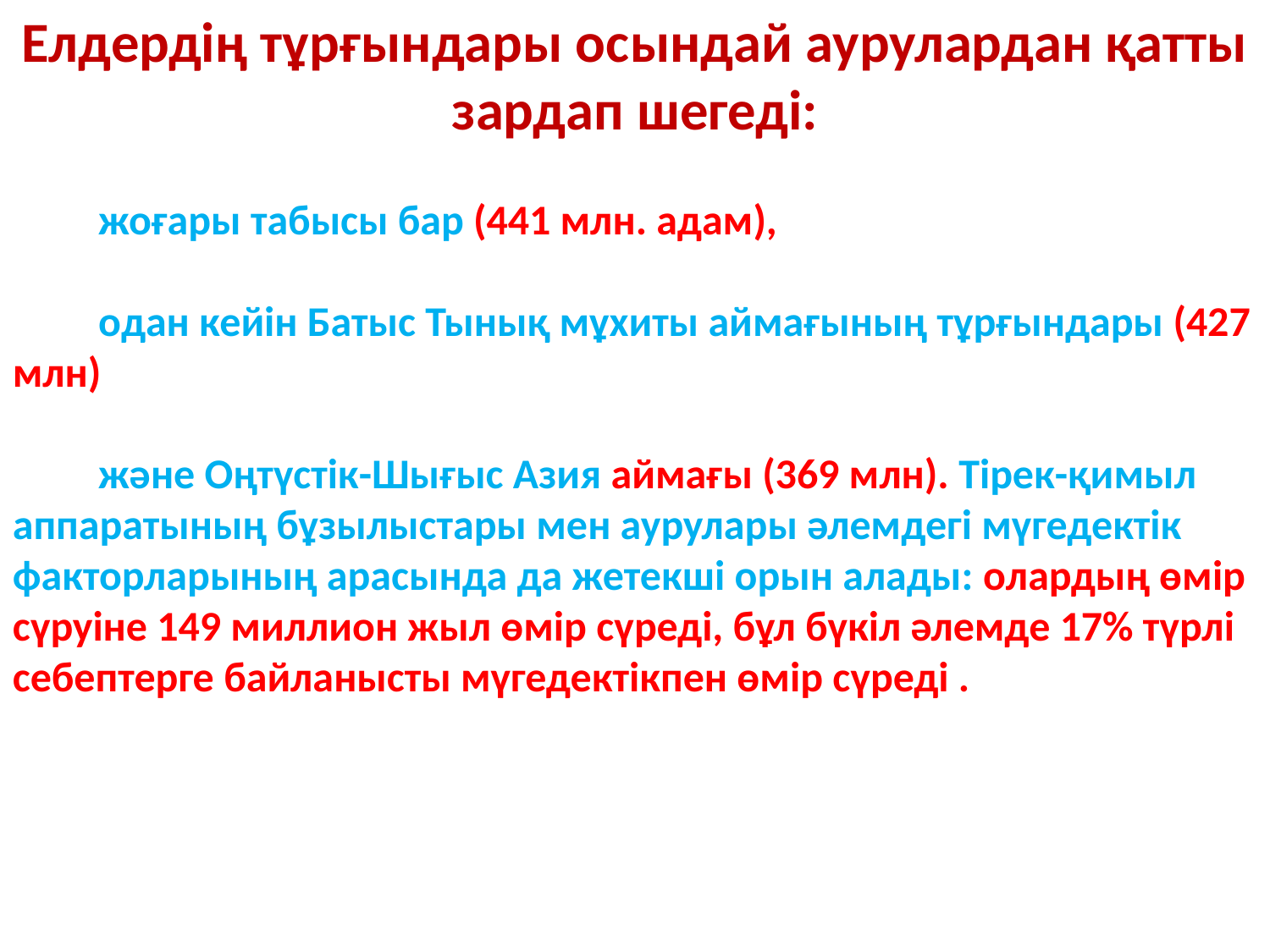

Елдердің тұрғындары осындай аурулардан қатты зардап шегеді:

         жоғары табысы бар (441 млн. адам),

         одан кейін Батыс Тынық мұхиты аймағының тұрғындары (427 млн)

         және Оңтүстік-Шығыс Азия аймағы (369 млн). Тірек-қимыл аппаратының бұзылыстары мен аурулары әлемдегі мүгедектік факторларының арасында да жетекші орын алады: олардың өмір сүруіне 149 миллион жыл өмір сүреді, бұл бүкіл әлемде 17% түрлі себептерге байланысты мүгедектікпен өмір сүреді .